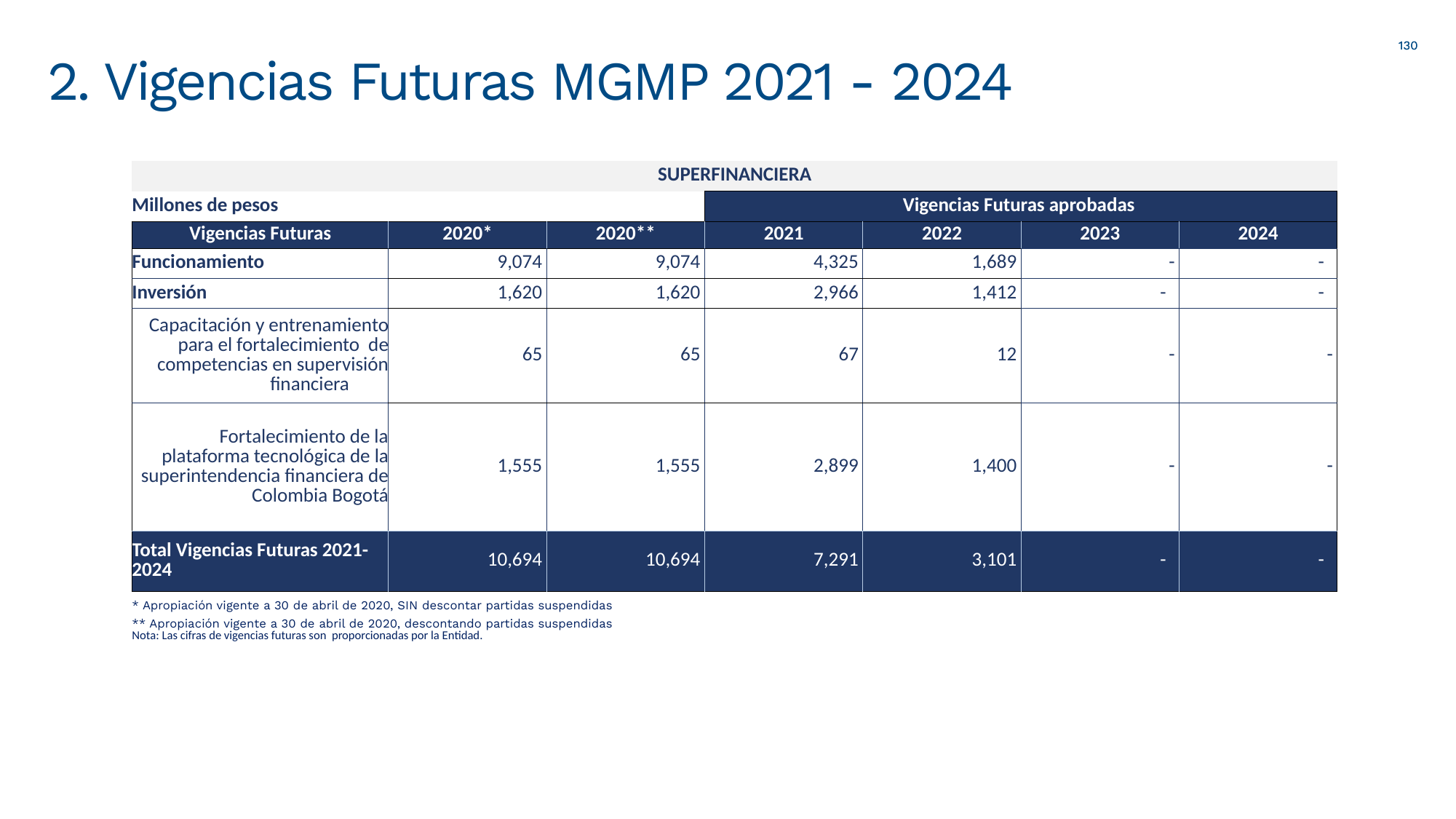

# 2. Vigencias Futuras MGMP 2021 - 2024
| SUPERFINANCIERA |  |  |  |  |  |  |
| --- | --- | --- | --- | --- | --- | --- |
| Millones de pesos |  |  | Vigencias Futuras aprobadas |  |  |  |
| Vigencias Futuras | 2020\* | 2020\*\* | 2021 | 2022 | 2023 | 2024 |
| Funcionamiento | 9,074 | 9,074 | 4,325 | 1,689 | - | - |
| Inversión | 1,620 | 1,620 | 2,966 | 1,412 | - | - |
| Capacitación y entrenamiento para el fortalecimiento de competencias en supervisión financiera | 65 | 65 | 67 | 12 | - | - |
| Fortalecimiento de la plataforma tecnológica de la superintendencia financiera de Colombia Bogotá | 1,555 | 1,555 | 2,899 | 1,400 | - | - |
| Total Vigencias Futuras 2021-2024 | 10,694 | 10,694 | 7,291 | 3,101 | - | - |
| \* Apropiación vigente a 30 de abril de 2020, SIN descontar partidas suspendidas |
| --- |
| \*\* Apropiación vigente a 30 de abril de 2020, descontando partidas suspendidas Nota: Las cifras de vigencias futuras son proporcionadas por la Entidad. |